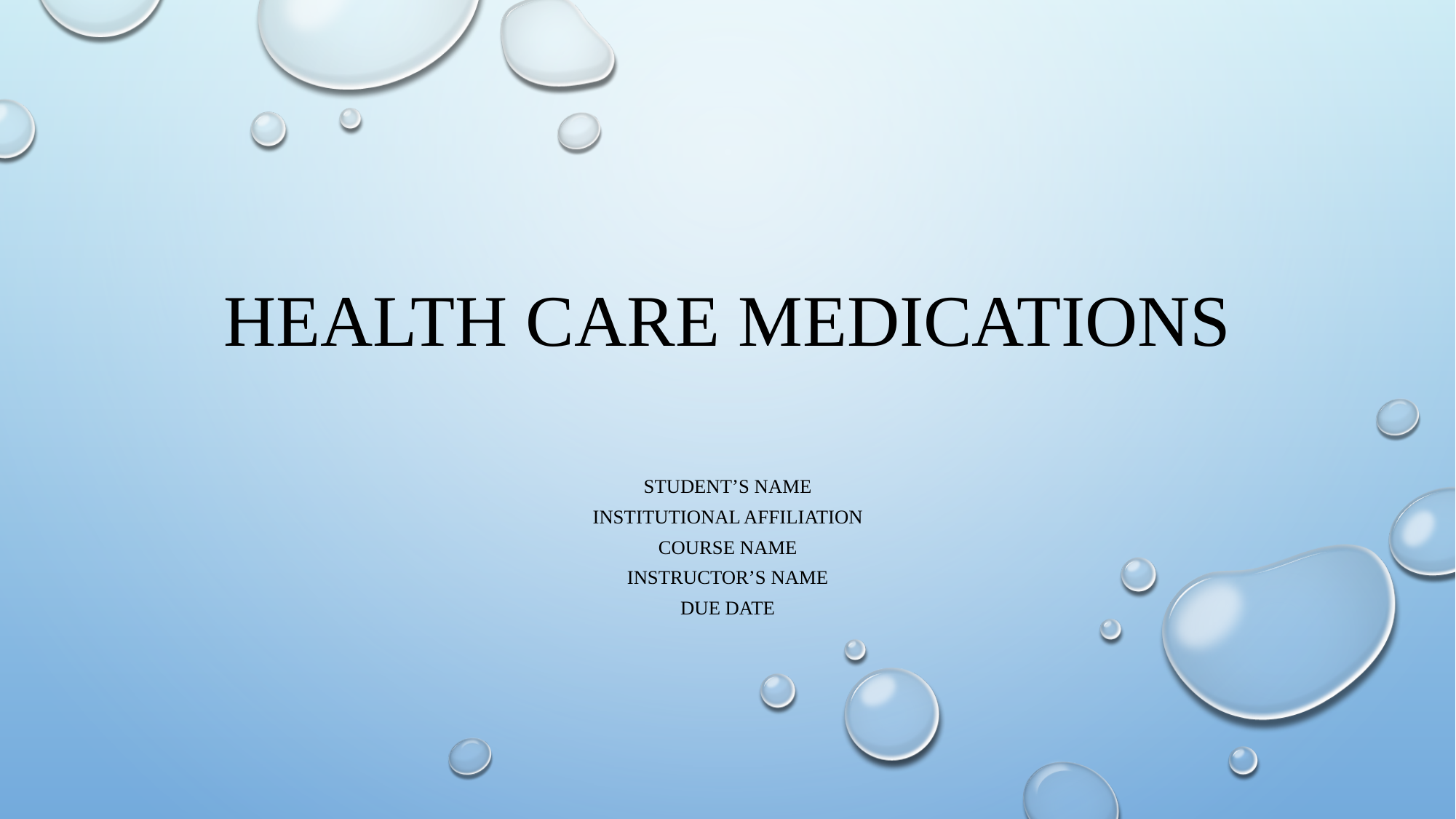

# Health Care Medications
Student’s Name
Institutional Affiliation
Course Name
Instructor’s Name
Due Date